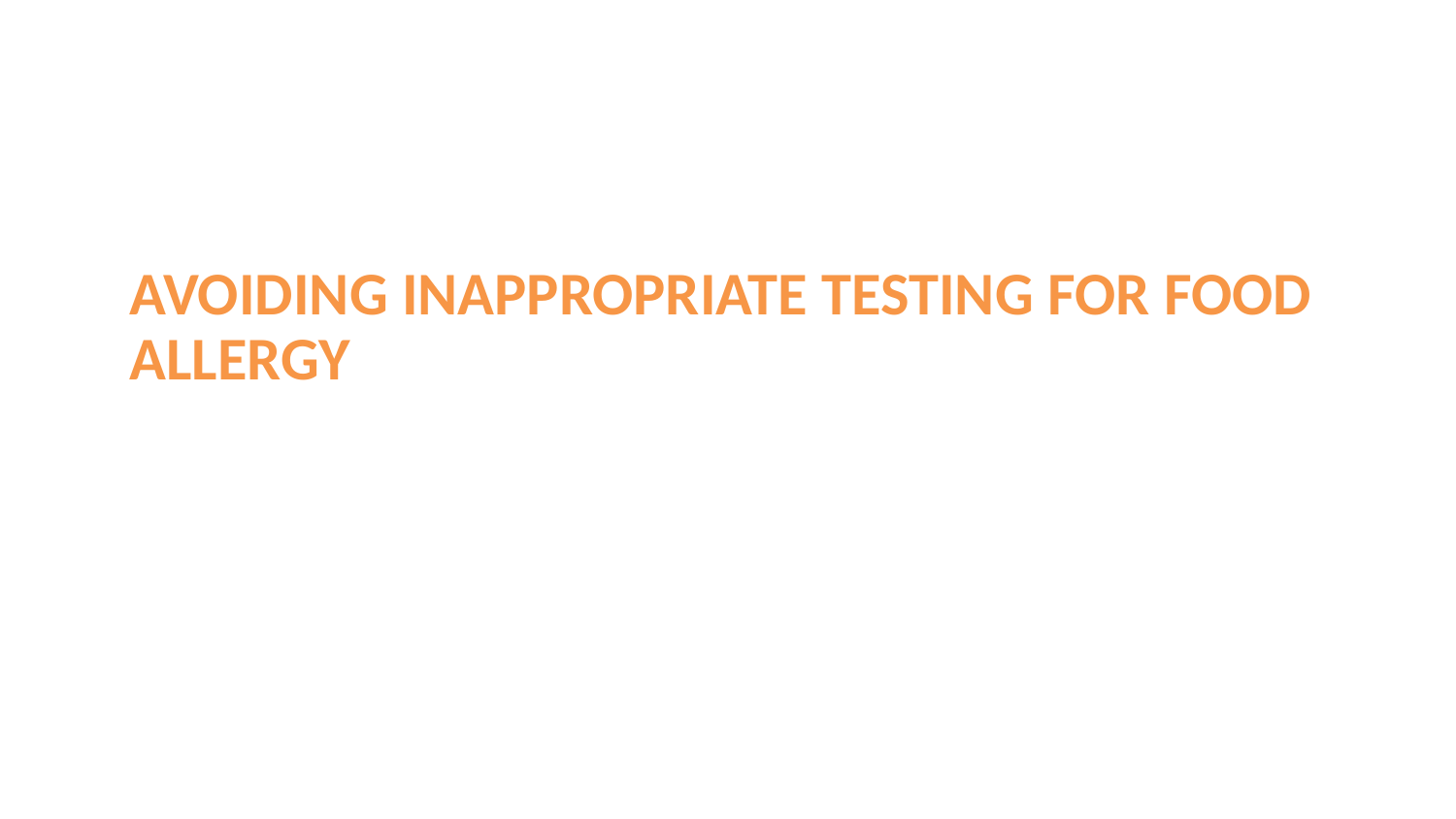

# Avoiding Inappropriate Testing for Food Allergy